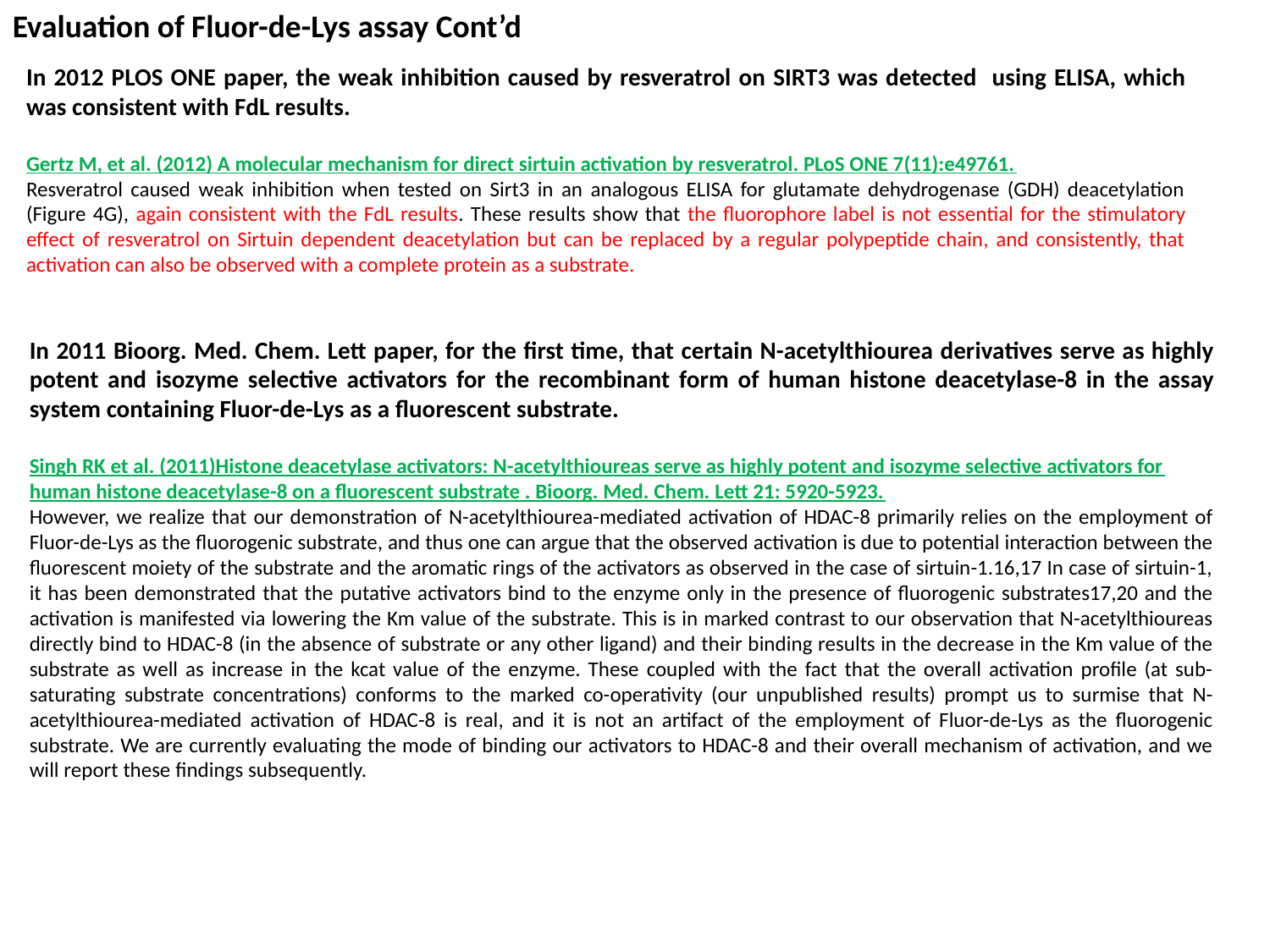

Evaluation of Fluor-de-Lys assay Cont’d
In 2012 PLOS ONE paper, the weak inhibition caused by resveratrol on SIRT3 was detected  using ELISA, which was consistent with FdL results.

Gertz M, et al. (2012) A molecular mechanism for direct sirtuin activation by resveratrol. PLoS ONE 7(11):e49761.
Resveratrol caused weak inhibition when tested on Sirt3 in an analogous ELISA for glutamate dehydrogenase (GDH) deacetylation (Figure 4G), again consistent with the FdL results. These results show that the fluorophore label is not essential for the stimulatory effect of resveratrol on Sirtuin dependent deacetylation but can be replaced by a regular polypeptide chain, and consistently, that activation can also be observed with a complete protein as a substrate.
In 2011 Bioorg. Med. Chem. Lett paper, for the first time, that certain N-acetylthiourea derivatives serve as highly potent and isozyme selective activators for the recombinant form of human histone deacetylase-8 in the assay system containing Fluor-de-Lys as a fluorescent substrate.

Singh RK et al. (2011)Histone deacetylase activators: N-acetylthioureas serve as highly potent and isozyme selective activators for human histone deacetylase-8 on a fluorescent substrate . Bioorg. Med. Chem. Lett 21: 5920-5923.
However, we realize that our demonstration of N-acetylthiourea-mediated activation of HDAC-8 primarily relies on the employment of Fluor-de-Lys as the fluorogenic substrate, and thus one can argue that the observed activation is due to potential interaction between the fluorescent moiety of the substrate and the aromatic rings of the activators as observed in the case of sirtuin-1.16,17 In case of sirtuin-1, it has been demonstrated that the putative activators bind to the enzyme only in the presence of fluorogenic substrates17,20 and the activation is manifested via lowering the Km value of the substrate. This is in marked contrast to our observation that N-acetylthioureas directly bind to HDAC-8 (in the absence of substrate or any other ligand) and their binding results in the decrease in the Km value of the substrate as well as increase in the kcat value of the enzyme. These coupled with the fact that the overall activation profile (at sub-saturating substrate concentrations) conforms to the marked co-operativity (our unpublished results) prompt us to surmise that N-acetylthiourea-mediated activation of HDAC-8 is real, and it is not an artifact of the employment of Fluor-de-Lys as the fluorogenic substrate. We are currently evaluating the mode of binding our activators to HDAC-8 and their overall mechanism of activation, and we will report these findings subsequently.